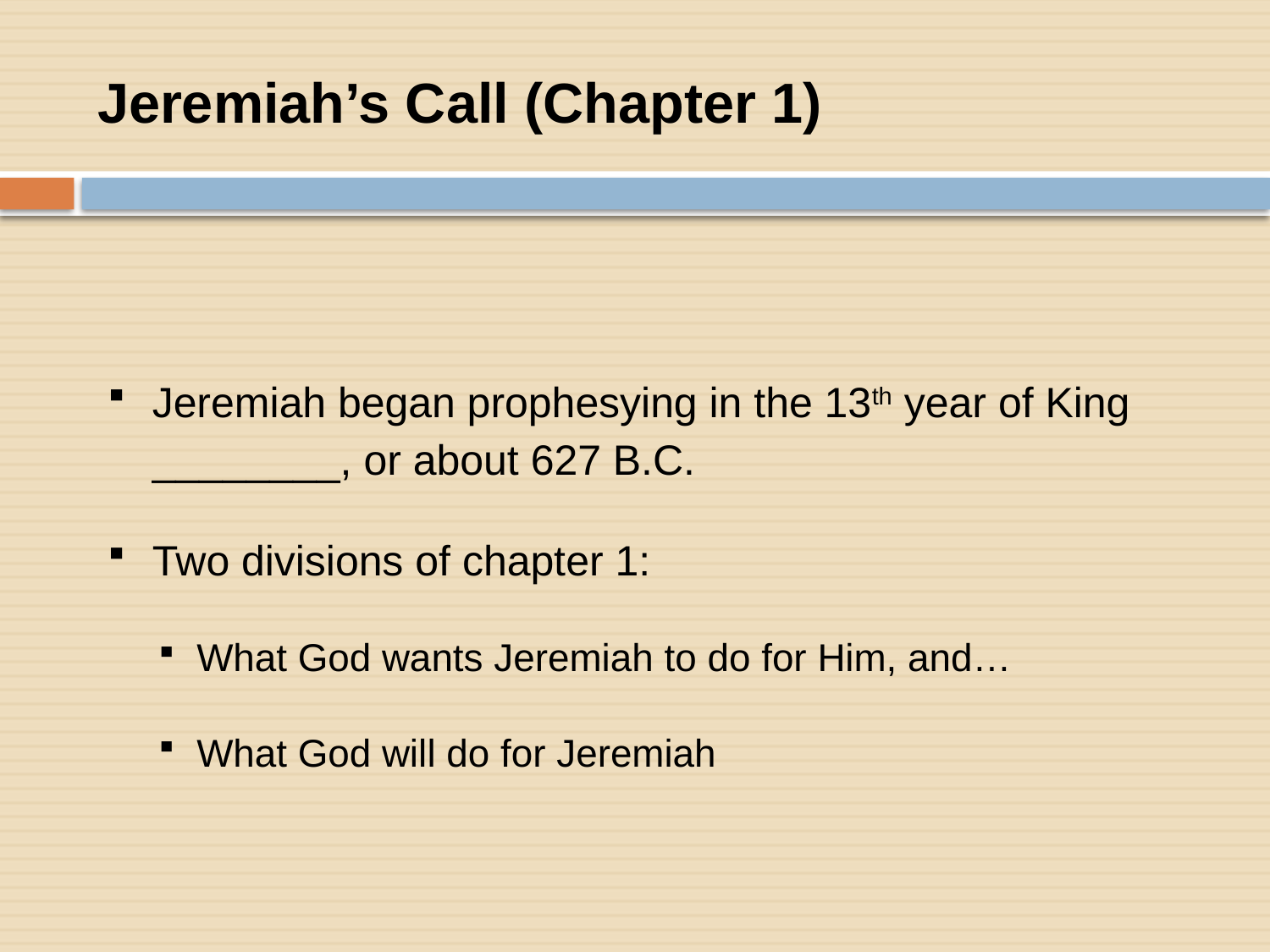

# Jeremiah’s Call (Chapter 1)
Jeremiah began prophesying in the 13th year of King ________, or about 627 B.C.
Two divisions of chapter 1:
What God wants Jeremiah to do for Him, and…
What God will do for Jeremiah